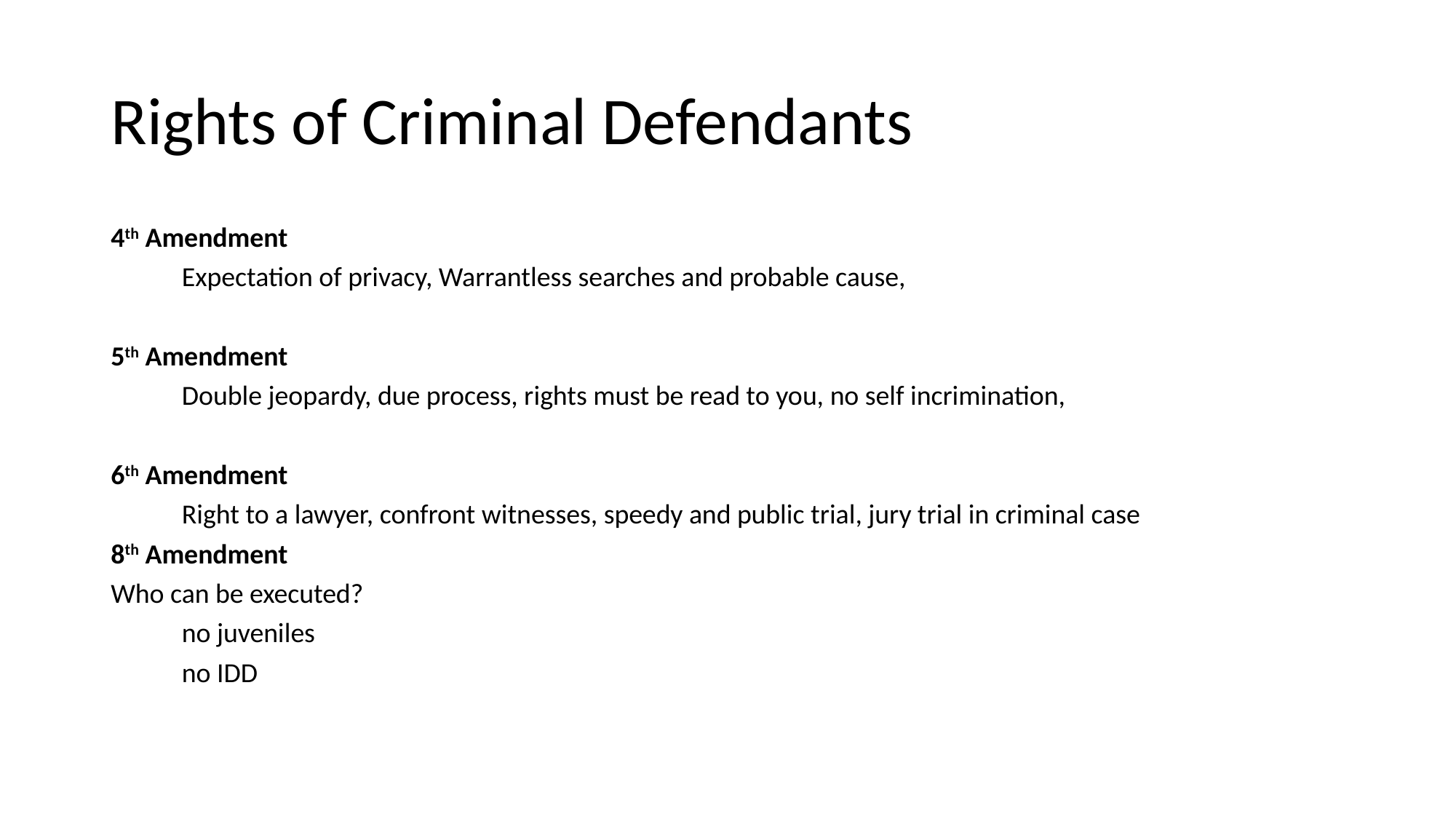

# Rights of Criminal Defendants
4th Amendment
	Expectation of privacy, Warrantless searches and probable cause,

5th Amendment
	Double jeopardy, due process, rights must be read to you, no self incrimination,

6th Amendment
 	Right to a lawyer, confront witnesses, speedy and public trial, jury trial in criminal case
8th Amendment
Who can be executed?
	no juveniles
	no IDD